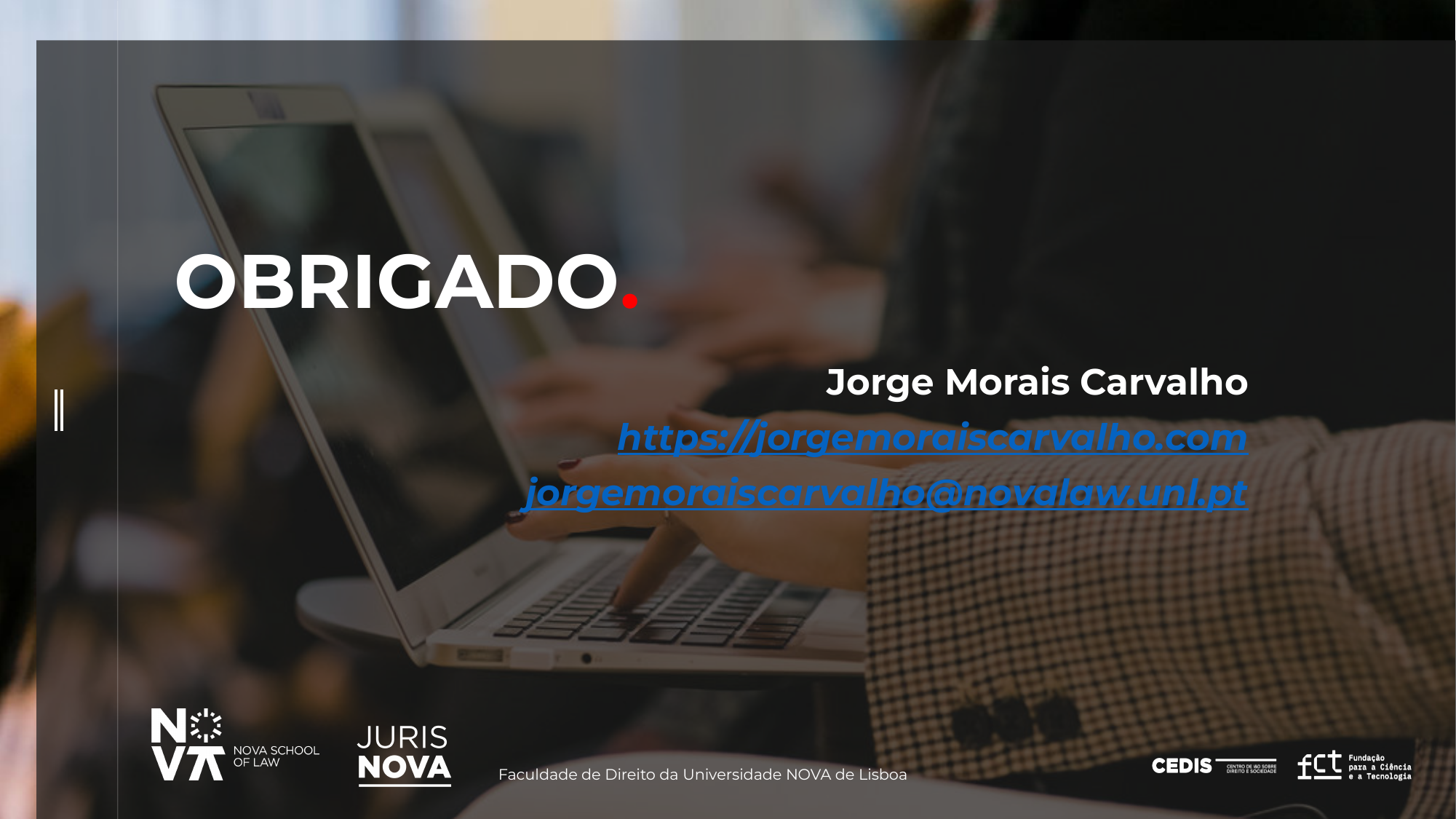

# OBRIGADO.
Jorge Morais Carvalho
https://jorgemoraiscarvalho.com
jorgemoraiscarvalho@novalaw.unl.pt